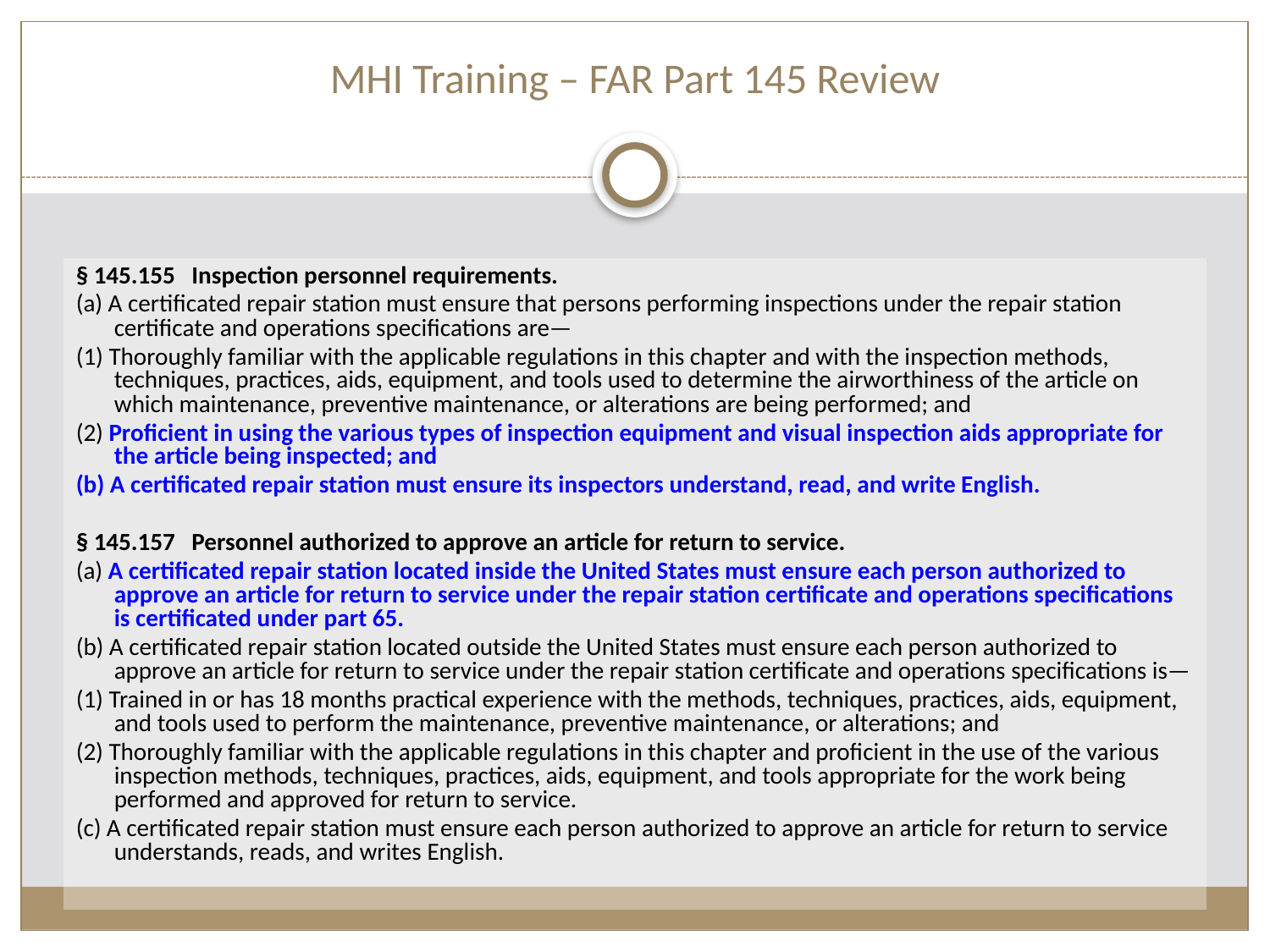

MHI Training – FAR Part 145 Review
§ 145.155   Inspection personnel requirements.
(a) A certificated repair station must ensure that persons performing inspections under the repair station certificate and operations specifications are—
(1) Thoroughly familiar with the applicable regulations in this chapter and with the inspection methods, techniques, practices, aids, equipment, and tools used to determine the airworthiness of the article on which maintenance, preventive maintenance, or alterations are being performed; and
(2) Proficient in using the various types of inspection equipment and visual inspection aids appropriate for the article being inspected; and
(b) A certificated repair station must ensure its inspectors understand, read, and write English.

§ 145.157   Personnel authorized to approve an article for return to service.
(a) A certificated repair station located inside the United States must ensure each person authorized to approve an article for return to service under the repair station certificate and operations specifications is certificated under part 65.
(b) A certificated repair station located outside the United States must ensure each person authorized to approve an article for return to service under the repair station certificate and operations specifications is—
(1) Trained in or has 18 months practical experience with the methods, techniques, practices, aids, equipment, and tools used to perform the maintenance, preventive maintenance, or alterations; and
(2) Thoroughly familiar with the applicable regulations in this chapter and proficient in the use of the various inspection methods, techniques, practices, aids, equipment, and tools appropriate for the work being performed and approved for return to service.
(c) A certificated repair station must ensure each person authorized to approve an article for return to service understands, reads, and writes English.